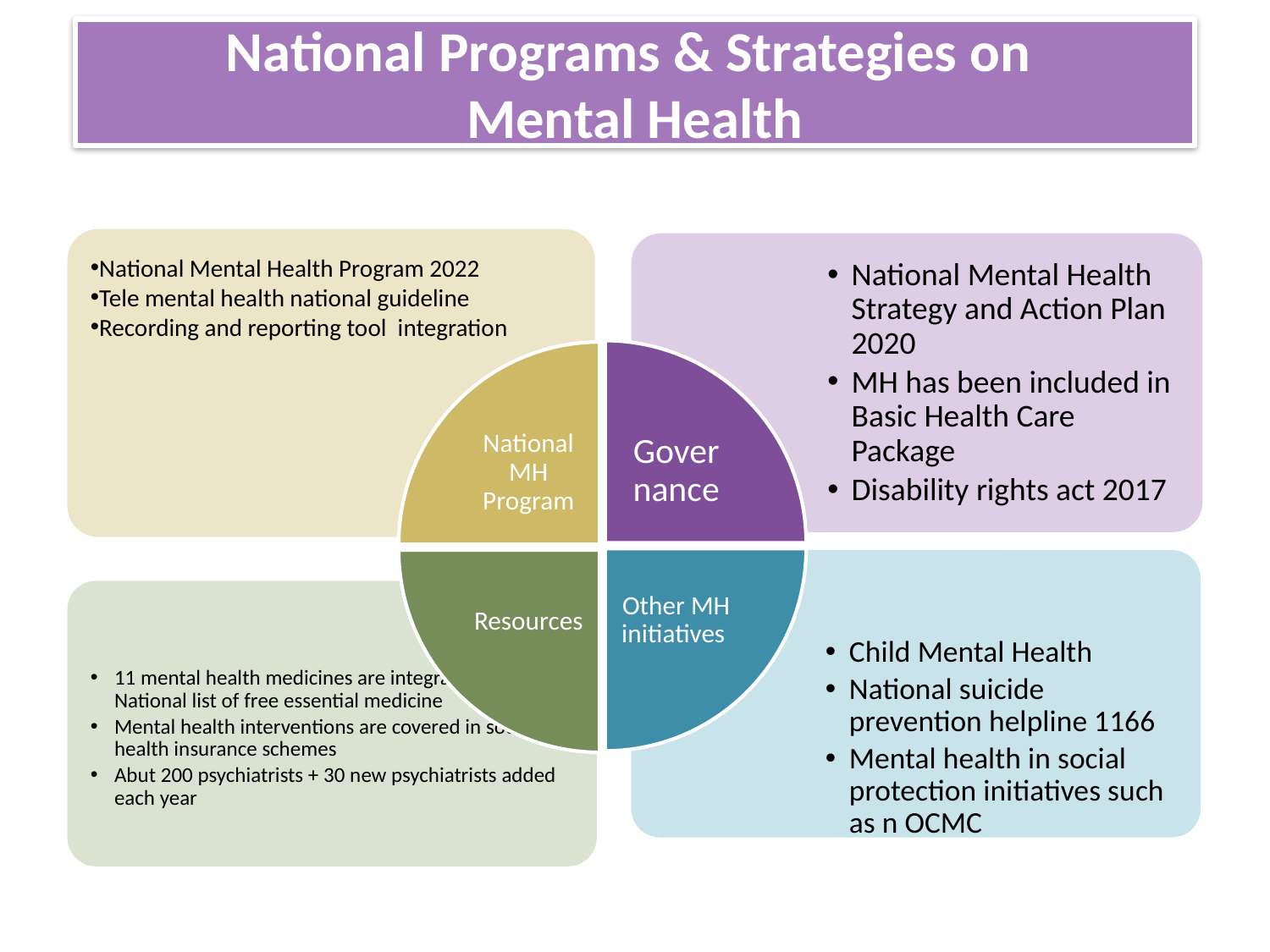

# National Programs & Strategies on Mental Health
Child Mental Health
National suicide prevention helpline 1166
Mental health in social protection initiatives such as n OCMC
11 mental health medicines are integrated into National list of free essential medicine
Mental health interventions are covered in social health insurance schemes
Abut 200 psychiatrists + 30 new psychiatrists added each year
National Mental Health Strategy and Action Plan 2020
MH has been included in Basic Health Care Package
Disability rights act 2017
National Mental Health Program 2022
Tele mental health national guideline
Recording and reporting tool  integration
National MH Program
Governance
Other MH initiatives
Resources